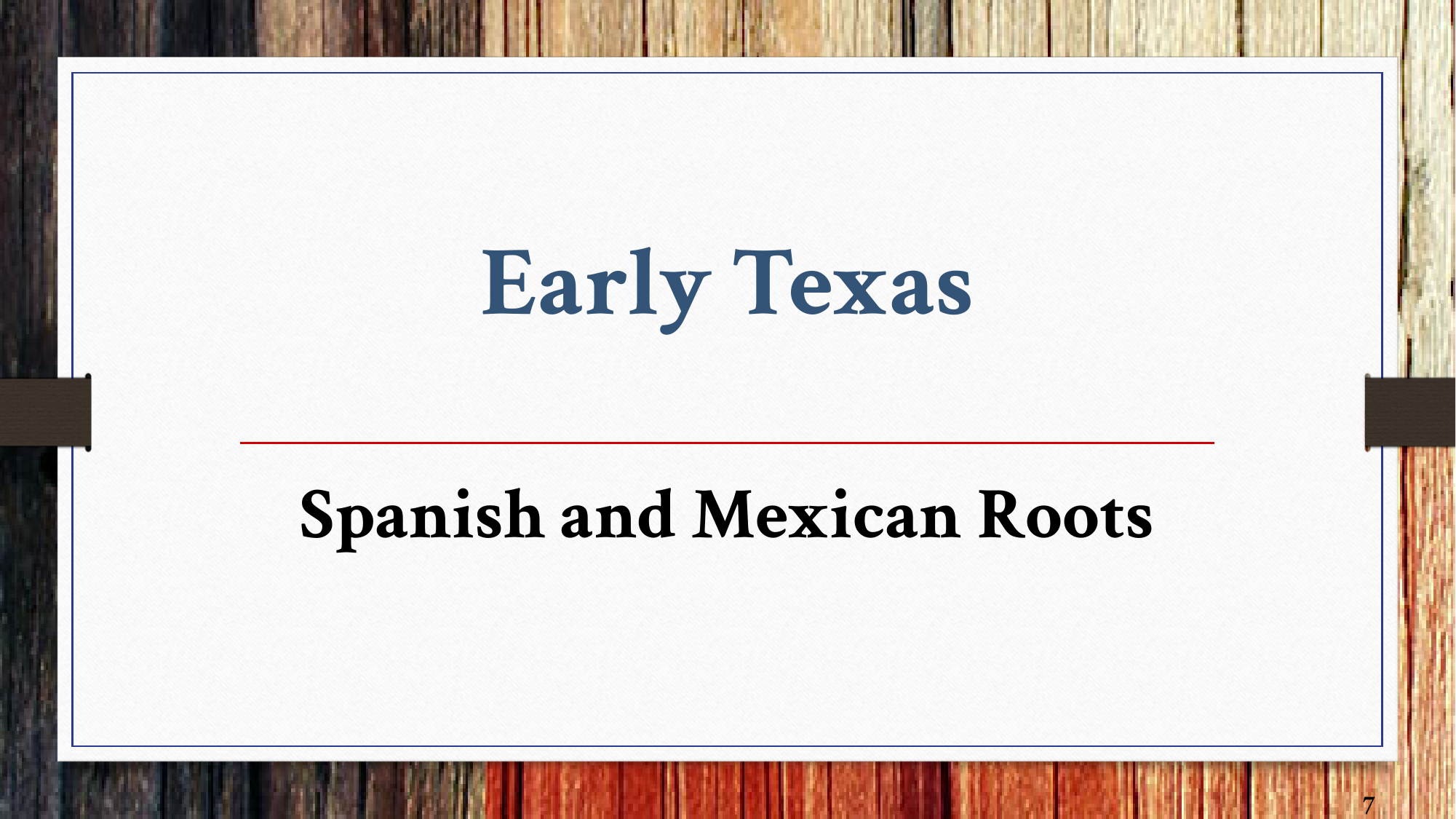

# Early Texas
Spanish and Mexican Roots
7